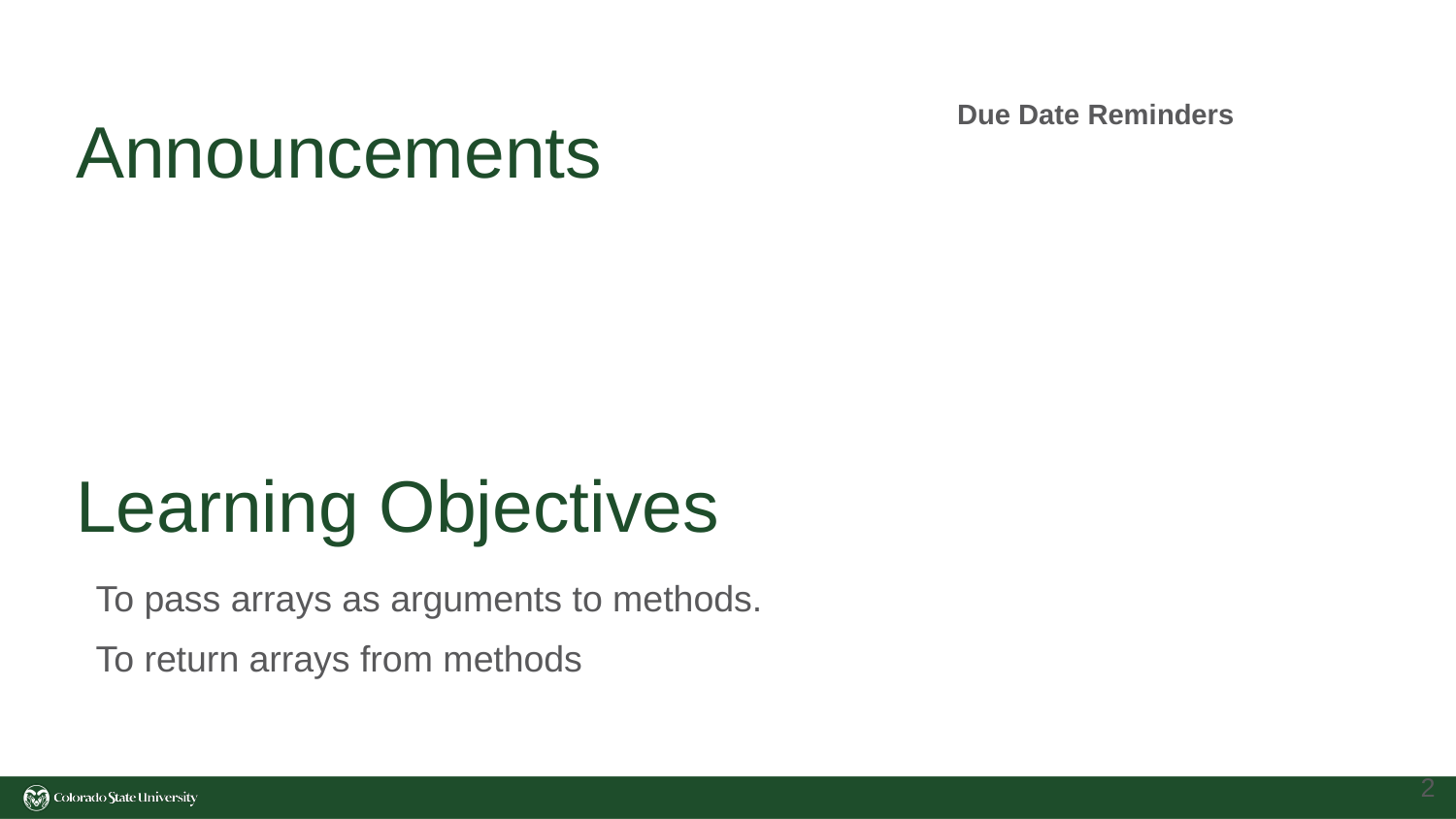

Due Date Reminders

# Announcements

Learning Objectives
To pass arrays as arguments to methods.
To return arrays from methods
2